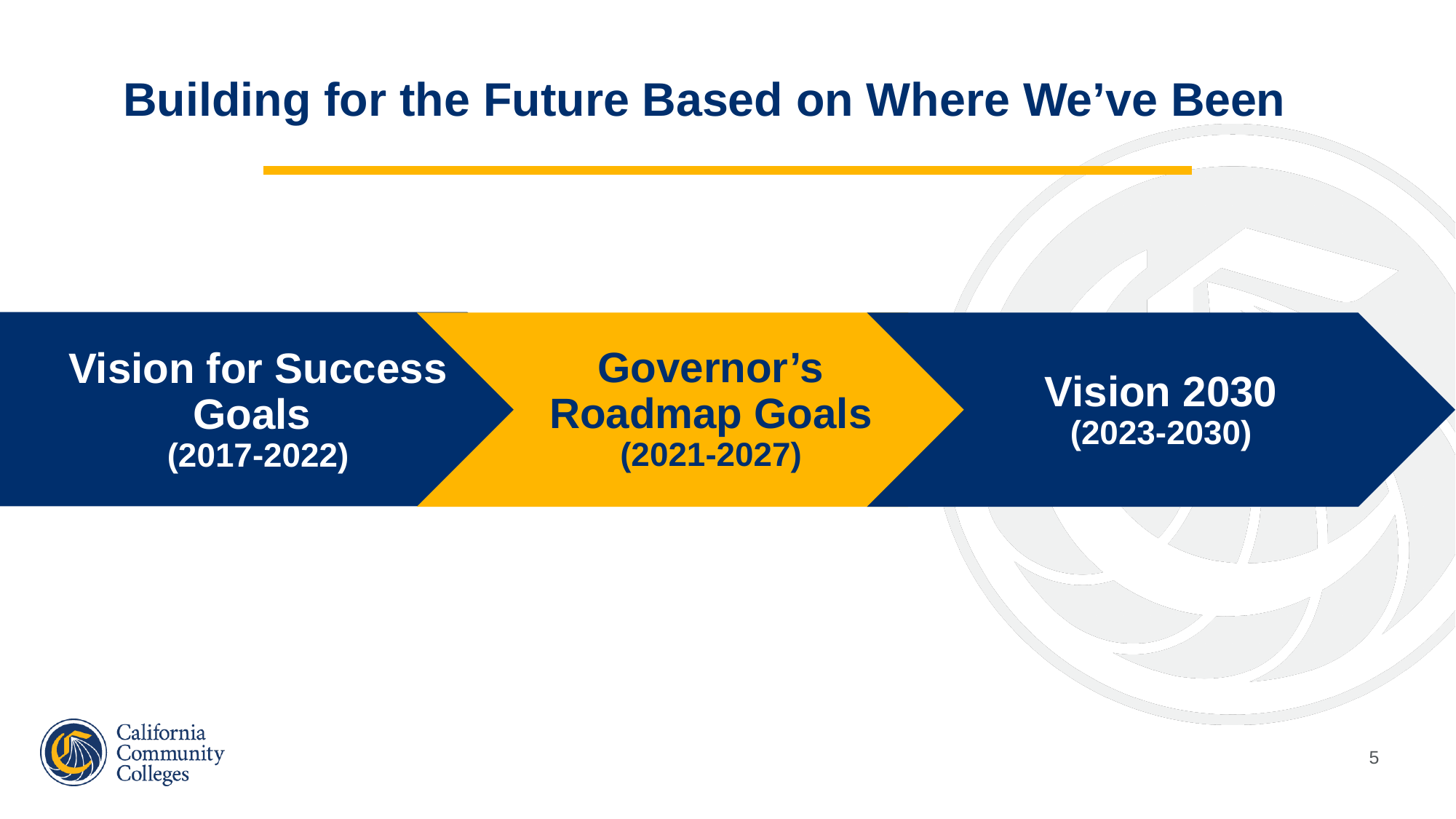

Building for the Future Based on Where We’ve Been

Vision for Success Goals
(2017-2022)

Governor’s Roadmap Goals
(2021-2027)

Vision 2030
(2023-2030)
5